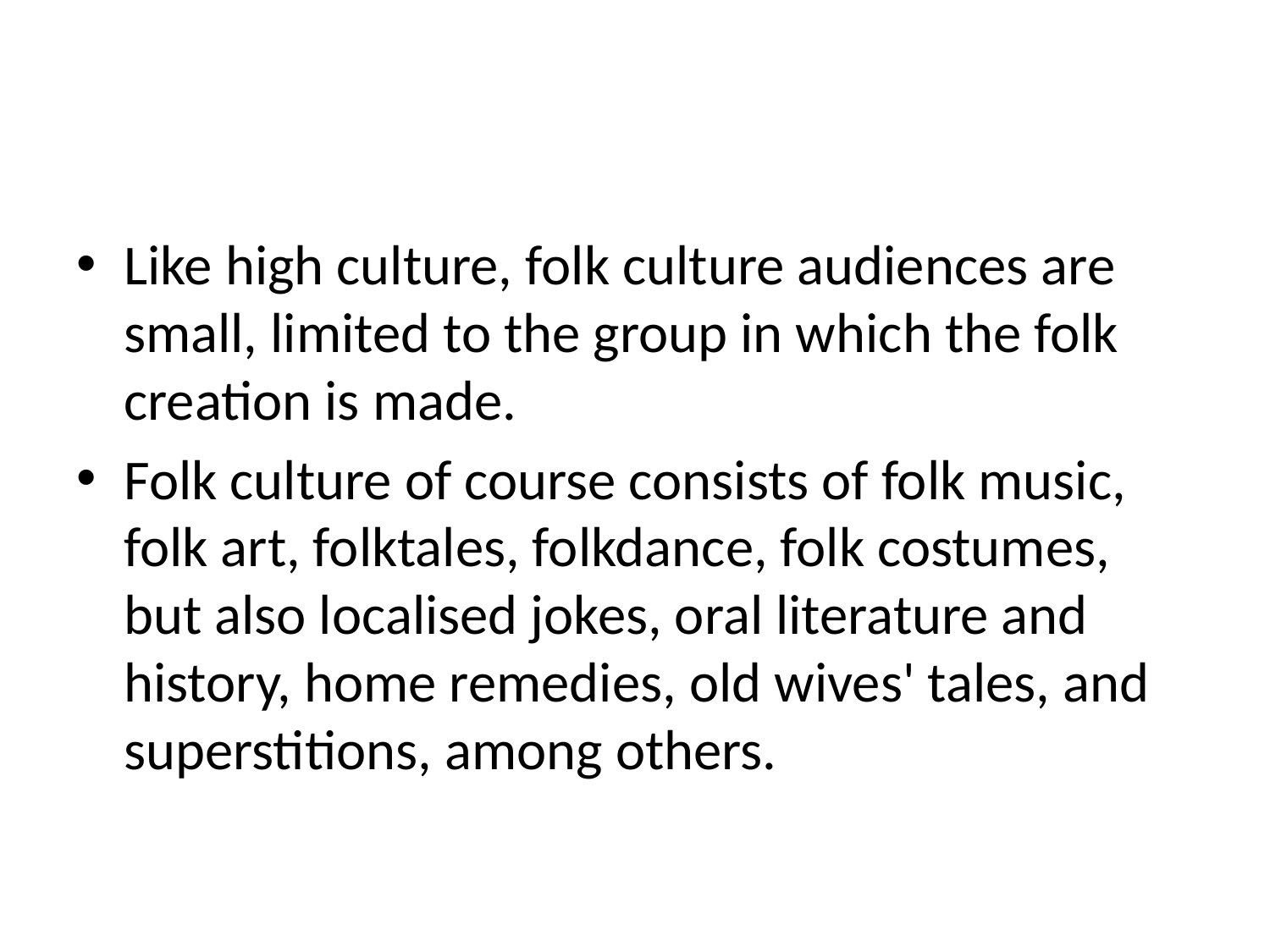

#
Like high culture, folk culture audiences are small, limited to the group in which the folk creation is made.
Folk culture of course consists of folk music, folk art, folktales, folkdance, folk costumes, but also localised jokes, oral literature and history, home remedies, old wives' tales, and superstitions, among others.